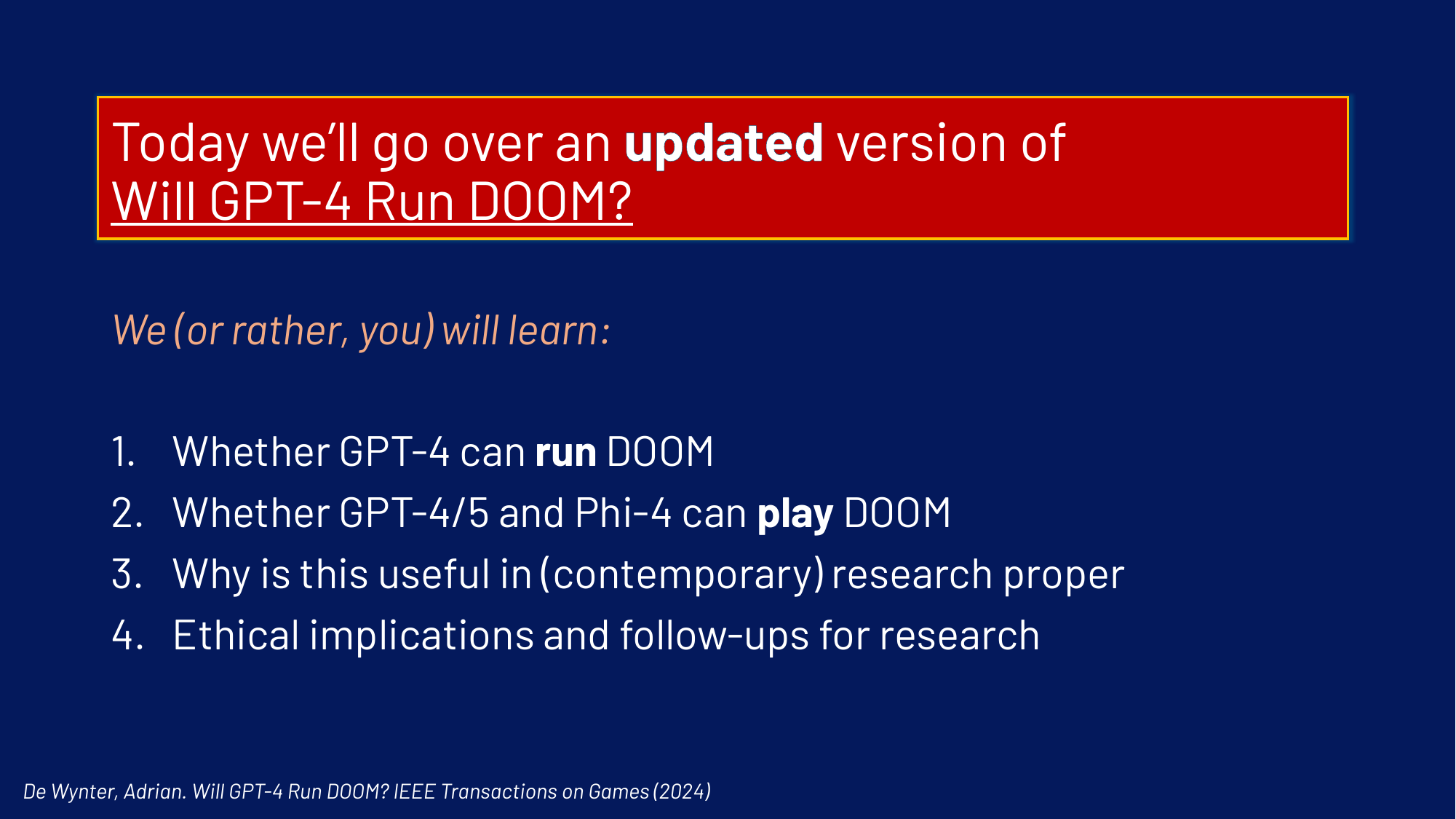

Today we’ll go over an updated version of Will GPT-4 Run DOOM?

We (or rather, you) will learn:

Whether GPT-4 can run DOOM
Whether GPT-4/5 and Phi-4 can play DOOM
Why is this useful in (contemporary) research proper
Ethical implications and follow-ups for research
De Wynter, Adrian. Will GPT-4 Run DOOM? IEEE Transactions on Games (2024)